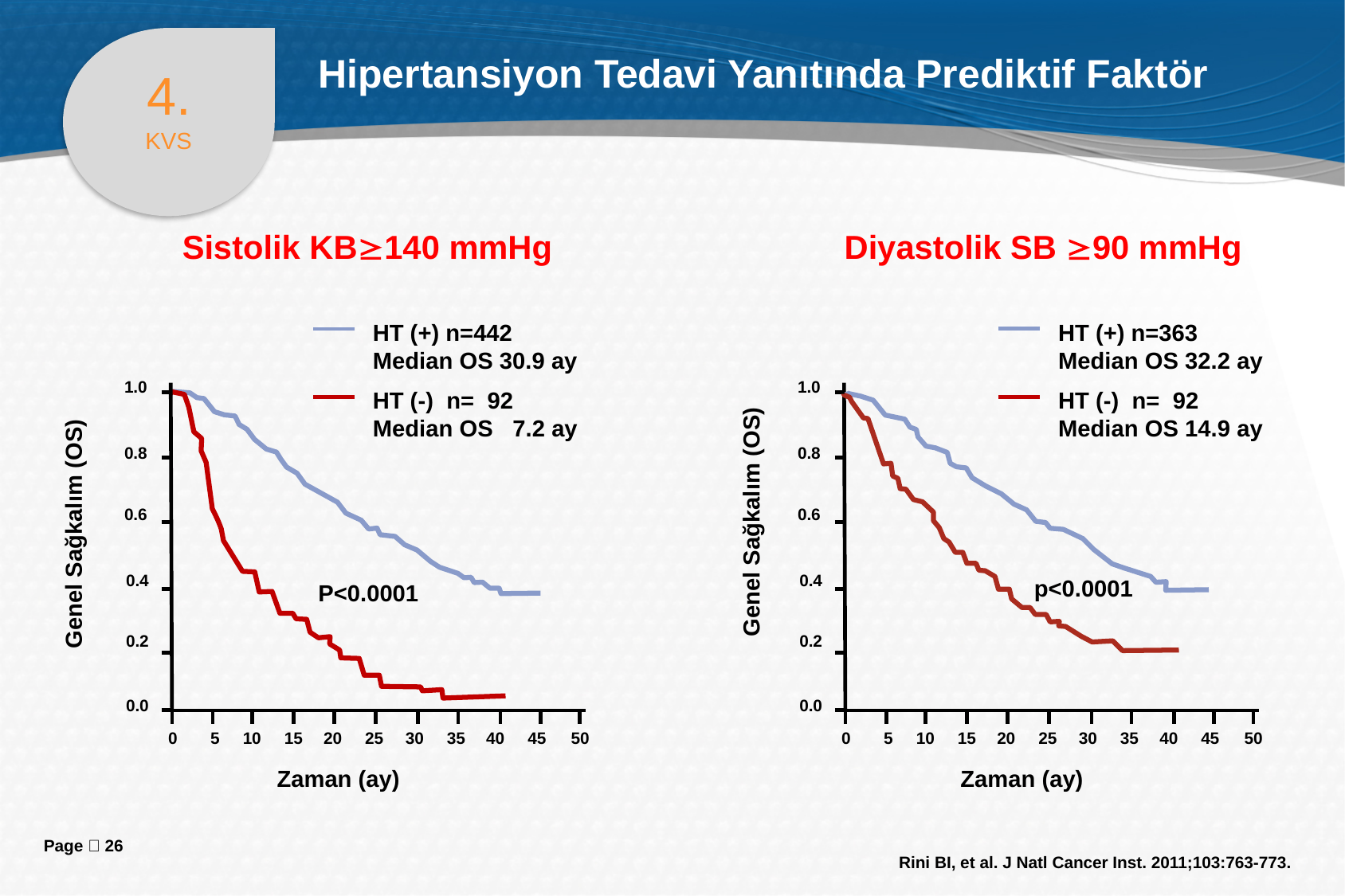

4.
KVS

# Hipertansiyon Tedavi Yanıtında Prediktif Faktör
Sistolik KB≥140 mmHg
Diyastolik SB ≥90 mmHg
HT (+) n=363
Median OS 32.2 ay
HT (+) n=442
Median OS 30.9 ay
1.0
0.8
0.6
0.4
0.2
0.0
0
5
10
15
20
25
30
35
40
45
50
1.0
0.8
0.6
0.4
0.2
0.0
0
5
10
15
20
25
30
35
40
45
50
HT (-)  n=  92
Median OS 14.9 ay
HT (-)  n=  92
Median OS   7.2 ay

P<0.0001

Genel Sağkalım (OS)
Genel Sağkalım (OS)
p<0.0001
Zaman (ay)
Zaman (ay)
Rini BI, et al. J Natl Cancer Inst. 2011;103:763-773.